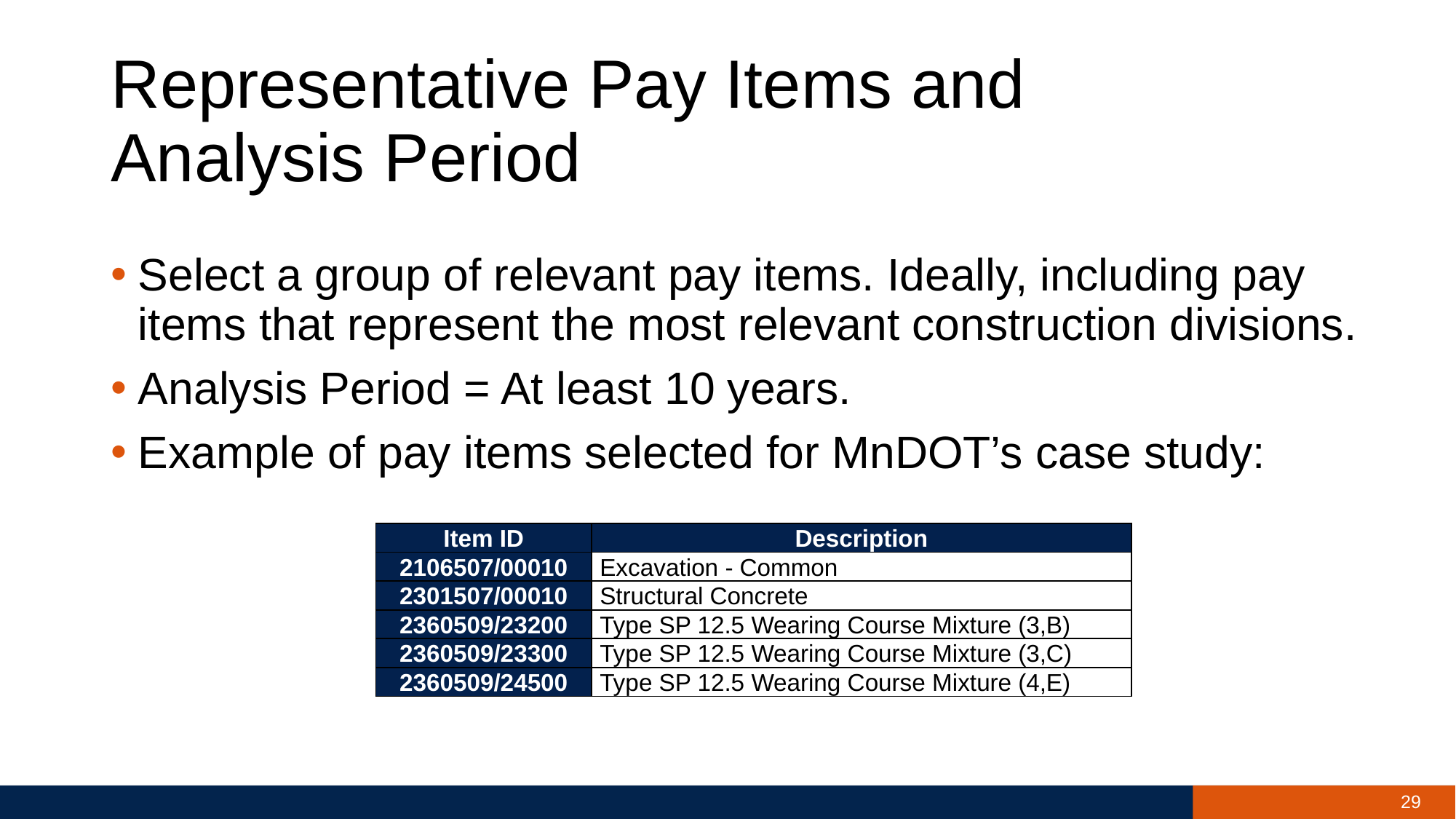

# Representative Pay Items and Analysis Period
Select a group of relevant pay items. Ideally, including pay items that represent the most relevant construction divisions.
Analysis Period = At least 10 years.
Example of pay items selected for MnDOT’s case study:

| Item ID | Description |
| --- | --- |
| 2106507/00010 | Excavation - Common |
| 2301507/00010 | Structural Concrete |
| 2360509/23200 | Type SP 12.5 Wearing Course Mixture (3,B) |
| 2360509/23300 | Type SP 12.5 Wearing Course Mixture (3,C) |
| 2360509/24500 | Type SP 12.5 Wearing Course Mixture (4,E) |
29